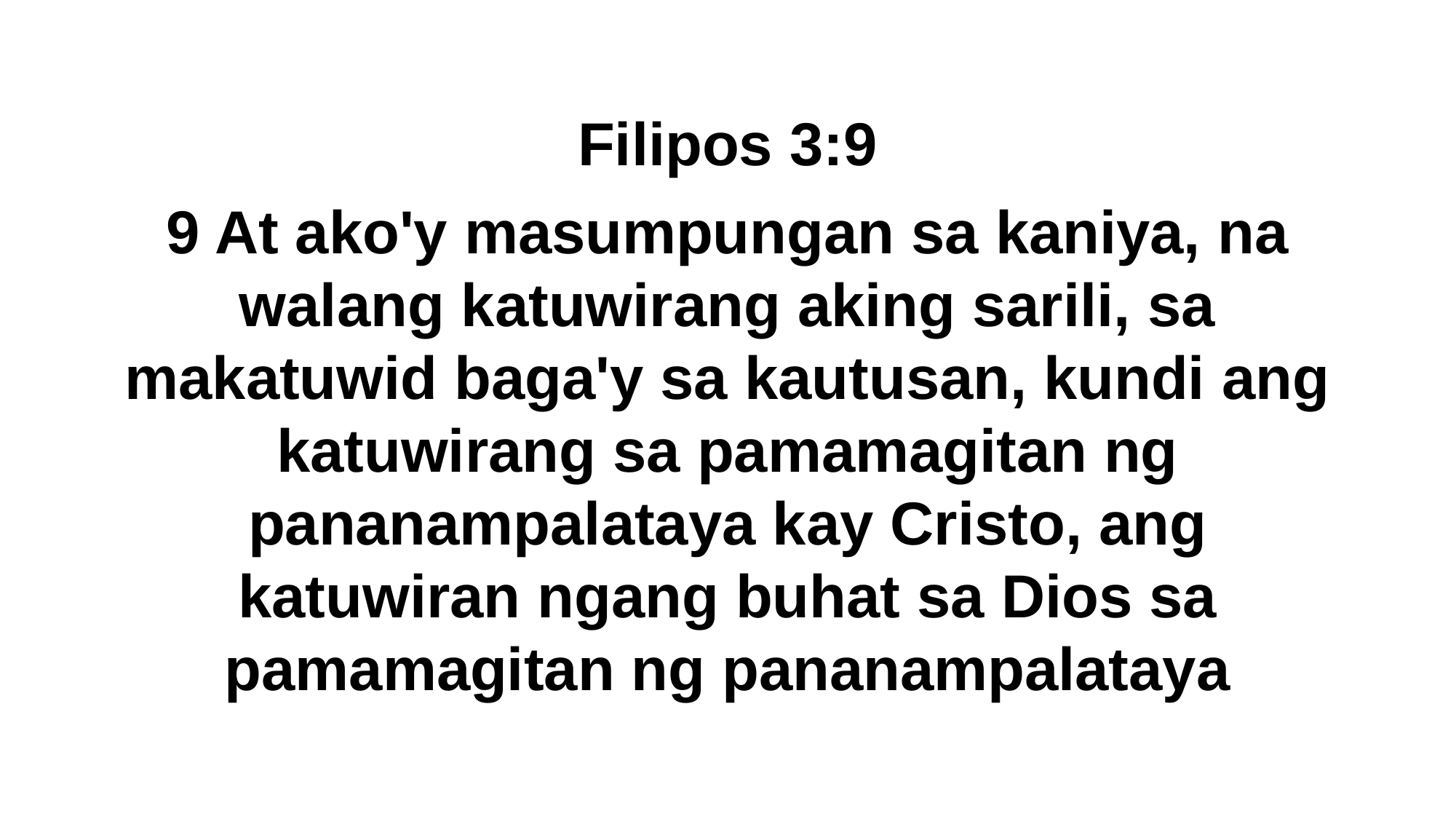

Filipos 3:9
9 At ako'y masumpungan sa kaniya, na walang katuwirang aking sarili, sa makatuwid baga'y sa kautusan, kundi ang katuwirang sa pamamagitan ng pananampalataya kay Cristo, ang katuwiran ngang buhat sa Dios sa pamamagitan ng pananampalataya